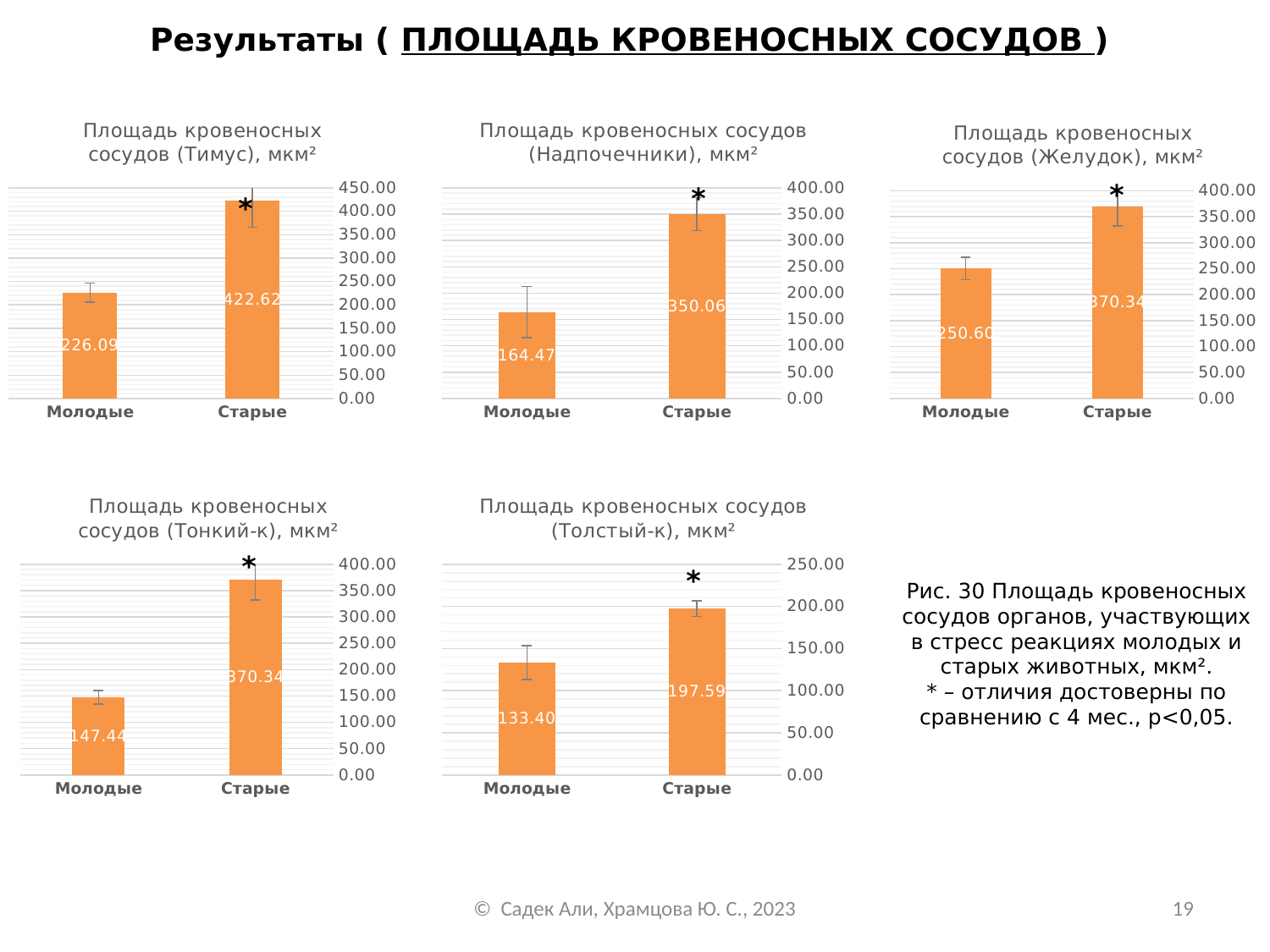

Результаты ( ПЛОЩАДЬ КРОВЕНОСНЫХ СОСУДОВ )

### Chart: Площадь кровеносных сосудов (Тимус), мкм²

| Category | Площадь |
|---|---|
| Старые | 422.62 |
| Молодые | 226.09 |
*

### Chart: Площадь кровеносных сосудов (Надпочечники), мкм²

| Category | Площадь |
|---|---|
| Старые | 350.06 |
| Молодые | 164.47 |
*

### Chart: Площадь кровеносных сосудов (Желудок), мкм²

| Category | Площадь |
|---|---|
| Старые | 370.34 |
| Молодые | 250.6 |
*

### Chart: Площадь кровеносных сосудов (Тонкий-к), мкм²

| Category | Площадь |
|---|---|
| Старые | 370.34 |
| Молодые | 147.44 |
*

### Chart: Площадь кровеносных сосудов (Толстый-к), мкм²

| Category | Площадь |
|---|---|
| Старые | 197.59 |
| Молодые | 133.4 |
*
Рис. 30 Площадь кровеносных сосудов органов, участвующих в стресс реакциях молодых и старых животных, мкм².
* – отличия достоверны по сравнению с 4 мес., p<0,05.
©  Садек Али, Храмцова Ю. С., 2023
19